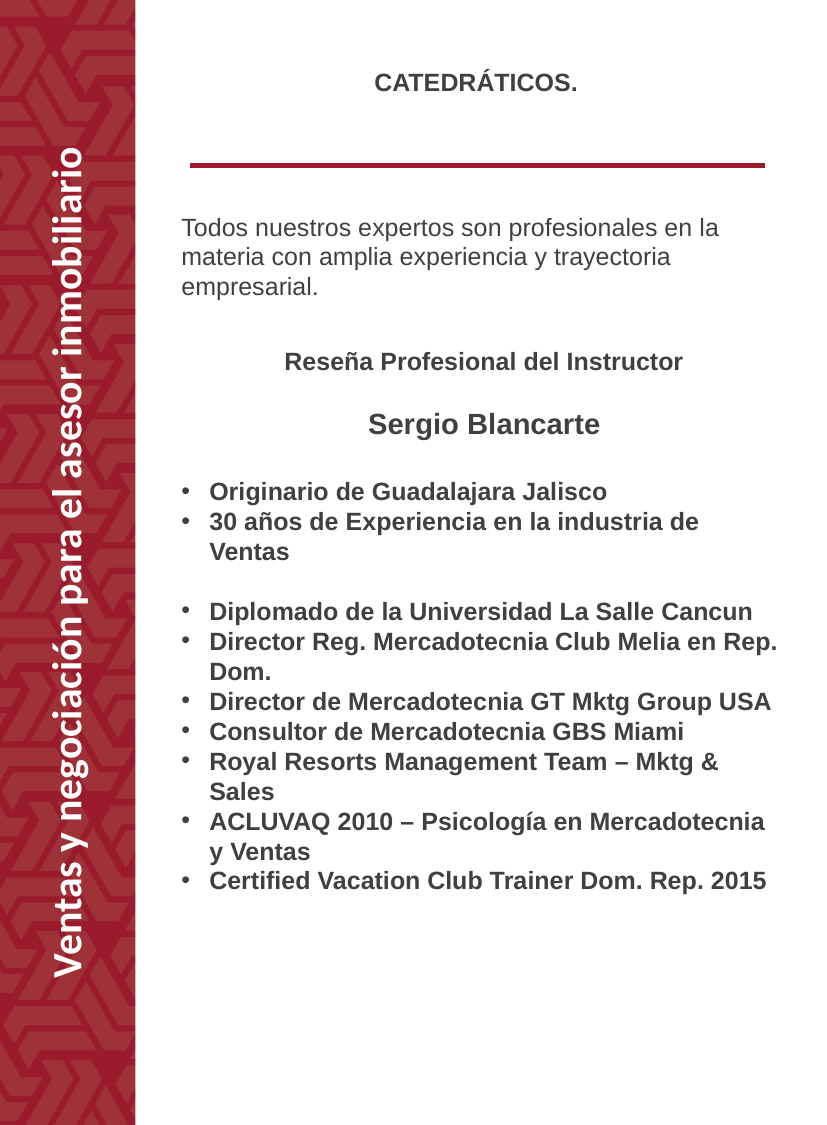

Todos nuestros expertos son profesionales en la materia con amplia experiencia y trayectoria empresarial.

Reseña Profesional del Instructor

Sergio Blancarte

Originario de Guadalajara Jalisco
30 años de Experiencia en la industria de Ventas

Diplomado de la Universidad La Salle Cancun
Director Reg. Mercadotecnia Club Melia en Rep. Dom.
Director de Mercadotecnia GT Mktg Group USA
Consultor de Mercadotecnia GBS Miami
Royal Resorts Management Team – Mktg & Sales
ACLUVAQ 2010 – Psicología en Mercadotecnia y Ventas
Certified Vacation Club Trainer Dom. Rep. 2015

CATEDRÁTICOS.
Ventas y negociación para el asesor inmobiliario